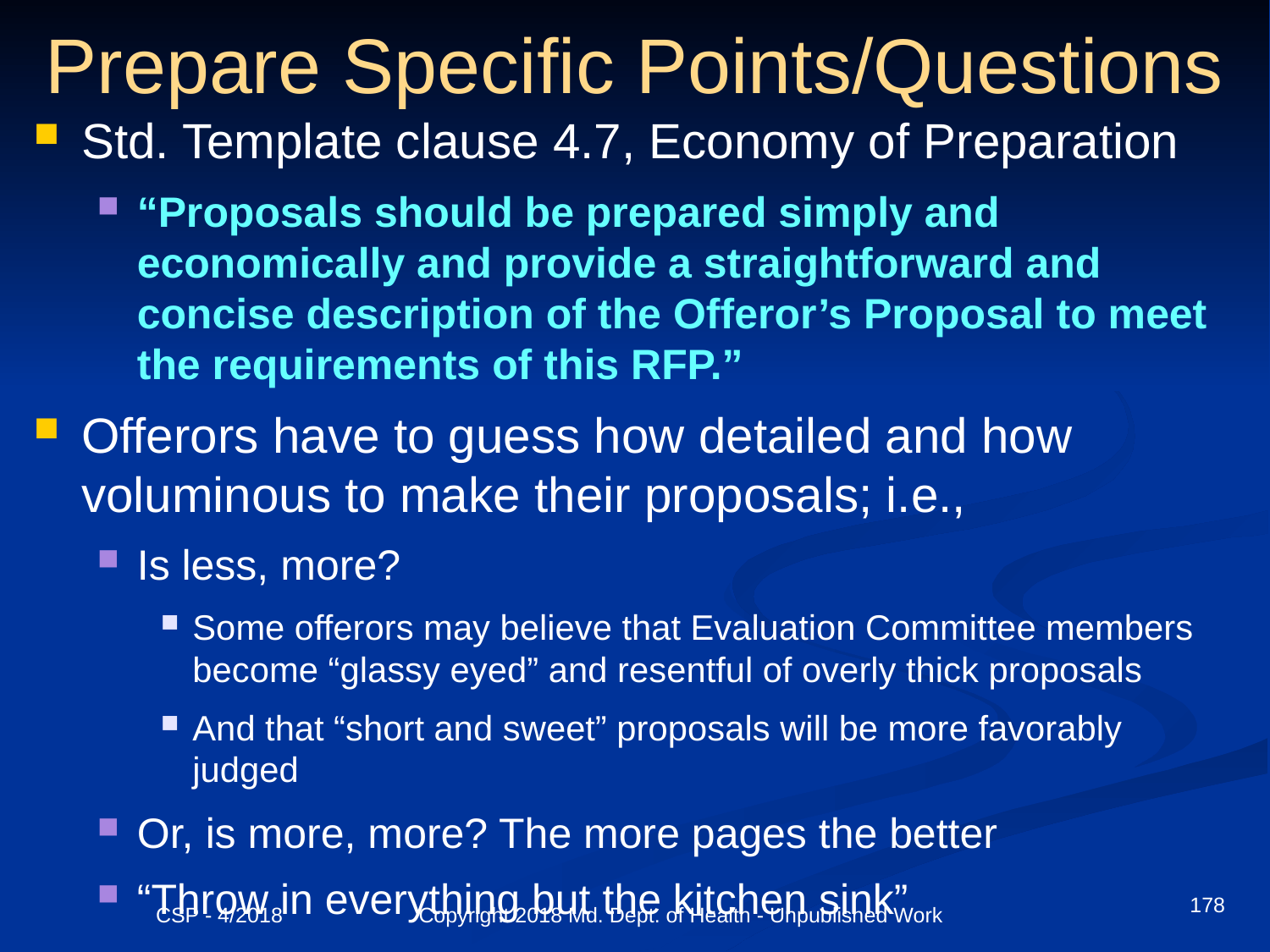

# Prepare Specific Points/Questions
Std. Template clause 4.7, Economy of Preparation
“Proposals should be prepared simply and economically and provide a straightforward and concise description of the Offeror’s Proposal to meet the requirements of this RFP.”
Offerors have to guess how detailed and how voluminous to make their proposals; i.e.,
Is less, more?
Some offerors may believe that Evaluation Committee members become “glassy eyed” and resentful of overly thick proposals
And that “short and sweet” proposals will be more favorably judged
Or, is more, more? The more pages the better
“Throw in everything but the kitchen sink”

178
CSP - 4/2018                       Copyright 2018 Md. Dept. of Health - Unpublished Work